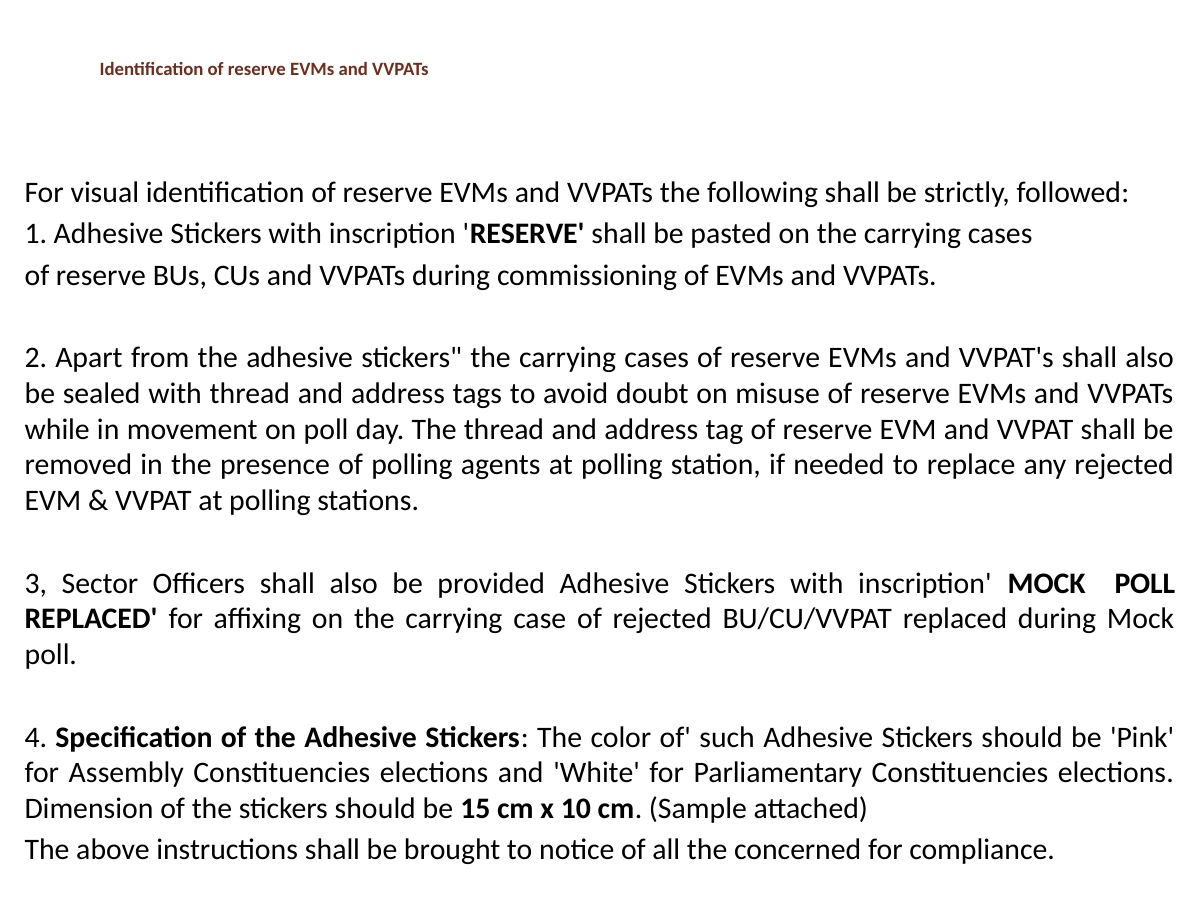

# Identification of reserve EVMs and VVPATs

For visual identification of reserve EVMs and VVPATs the following shall be strictly, followed:
1. Adhesive Stickers with inscription 'RESERVE' shall be pasted on the carrying cases
of reserve BUs, CUs and VVPATs during commissioning of EVMs and VVPATs.

2. Apart from the adhesive stickers" the carrying cases of reserve EVMs and VVPAT's shall also be sealed with thread and address tags to avoid doubt on misuse of reserve EVMs and VVPATs while in movement on poll day. The thread and address tag of reserve EVM and VVPAT shall be removed in the presence of polling agents at polling station, if needed to replace any rejected EVM & VVPAT at polling stations.

3, Sector Officers shall also be provided Adhesive Stickers with inscription' MOCK  POLL REPLACED' for affixing on the carrying case of rejected BU/CU/VVPAT replaced during Mock poll.

4. Specification of the Adhesive Stickers: The color of' such Adhesive Stickers should be 'Pink' for Assembly Constituencies elections and 'White' for Parliamentary Constituencies elections. Dimension of the stickers should be 15 cm x 10 cm. (Sample attached)
The above instructions shall be brought to notice of all the concerned for compliance.